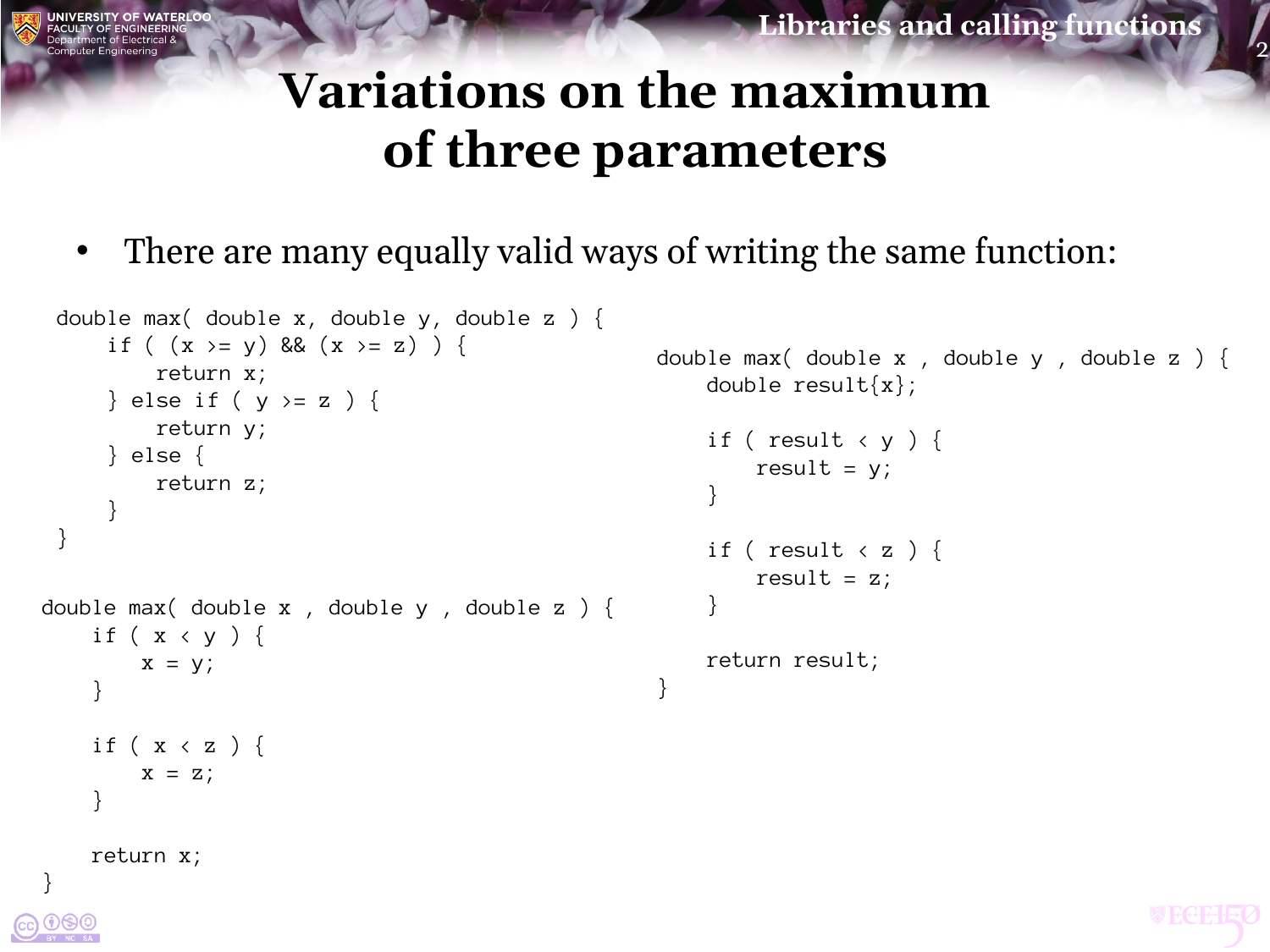

# Variations on the maximum of three parameters
There are many equally valid ways of writing the same function:

double max( double x, double y, double z ) {
    if ( (x >= y) && (x >= z) ) {
        return x;
    } else if ( y >= z ) {
        return y;
    } else {
        return z;
    }
}
double max( double x , double y , double z ) {
    double result{x};

    if ( result < y ) {
        result = y;
    }

    if ( result < z ) {
        result = z;
    }

    return result;
}
double max( double x , double y , double z ) {
    if ( x < y ) {
        x = y;
    }

    if ( x < z ) {
        x = z;
    }

    return x;
}